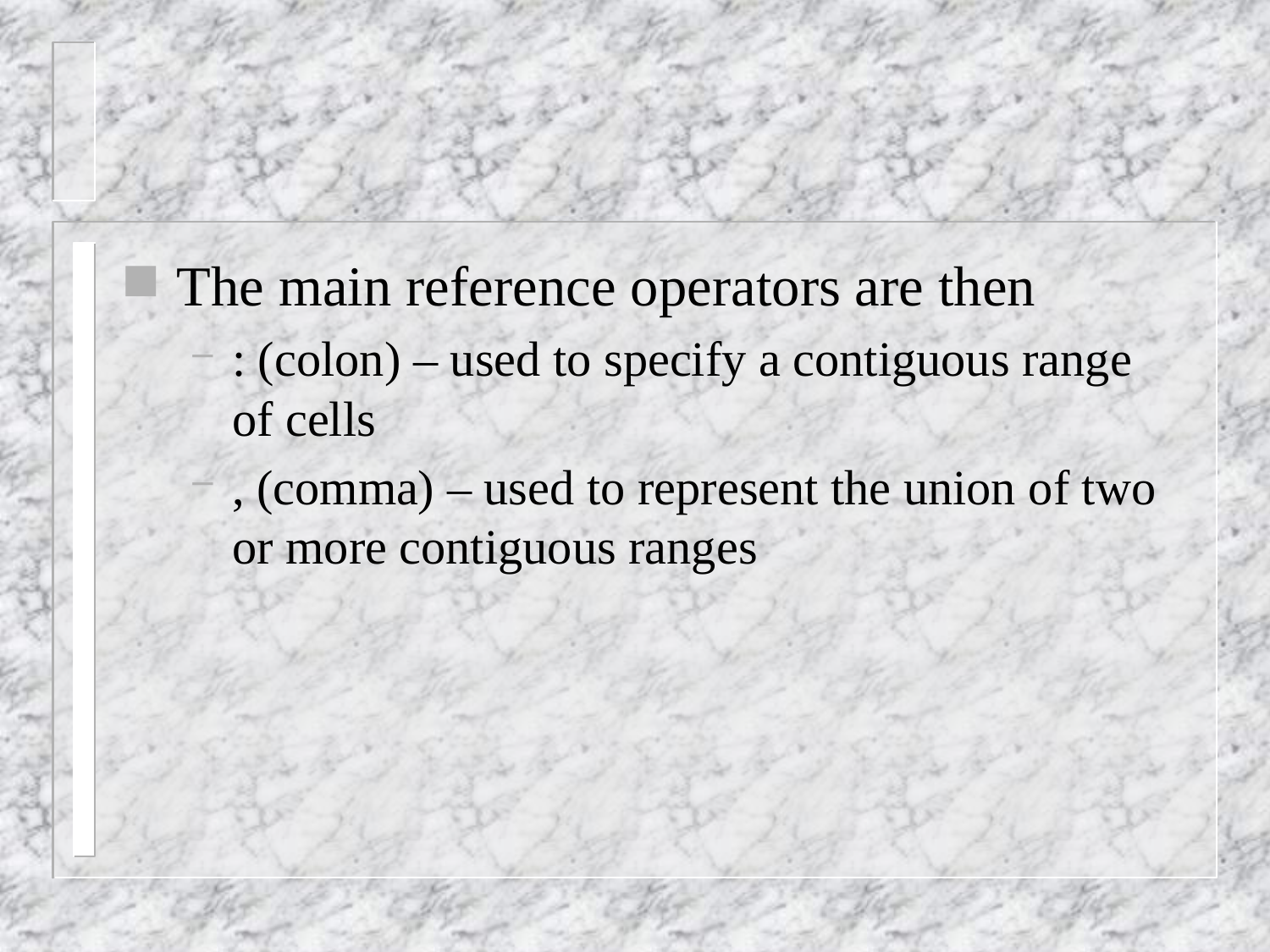

#
The main reference operators are then
: (colon) – used to specify a contiguous range of cells
, (comma) – used to represent the union of two or more contiguous ranges